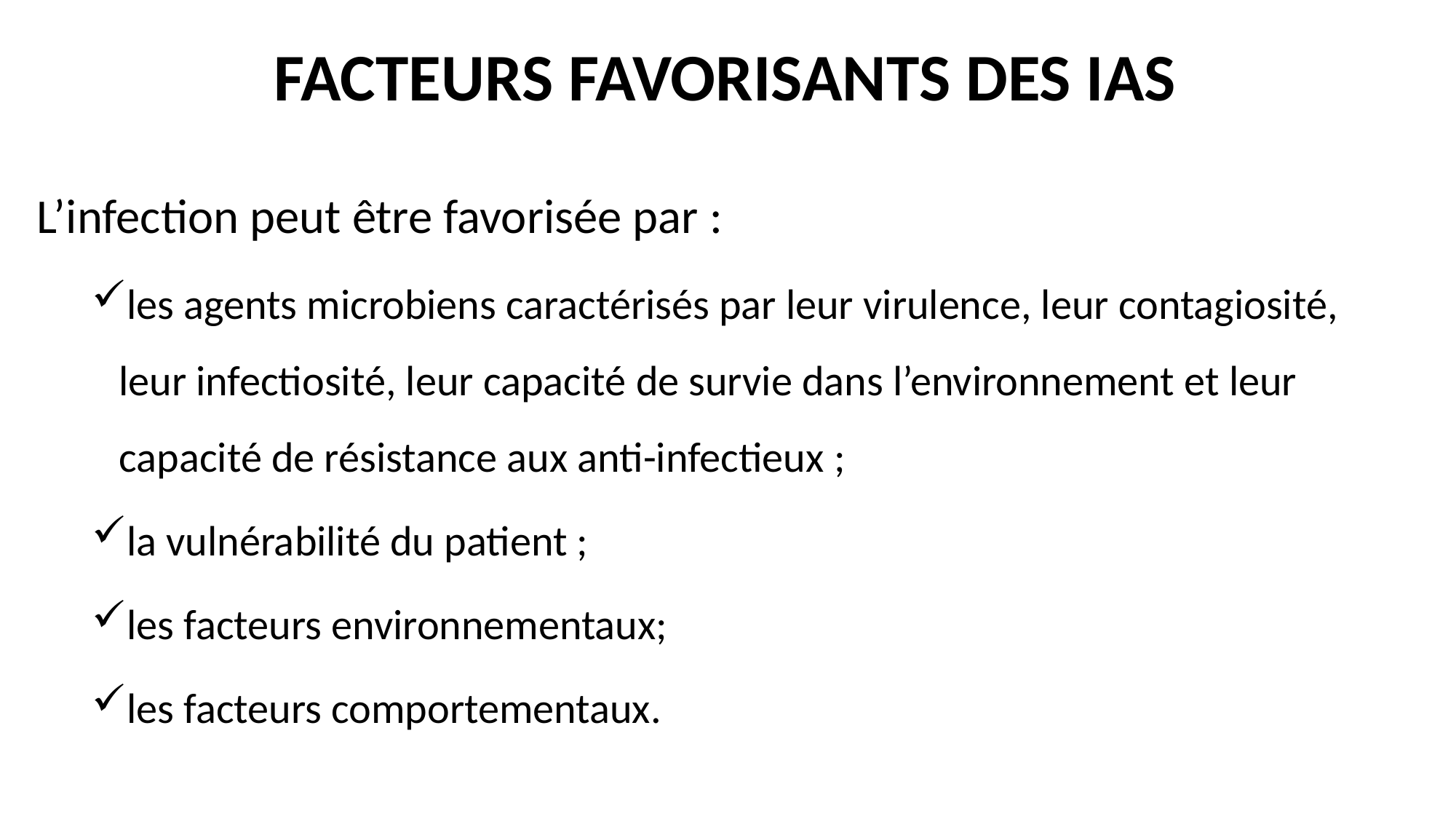

# FACTEURS FAVORISANTS DES IAS
L’infection peut être favorisée par :
les agents microbiens caractérisés par leur virulence, leur contagiosité, leur infectiosité, leur capacité de survie dans l’environnement et leur capacité de résistance aux anti-infectieux ;
la vulnérabilité du patient ;
les facteurs environnementaux;
les facteurs comportementaux.